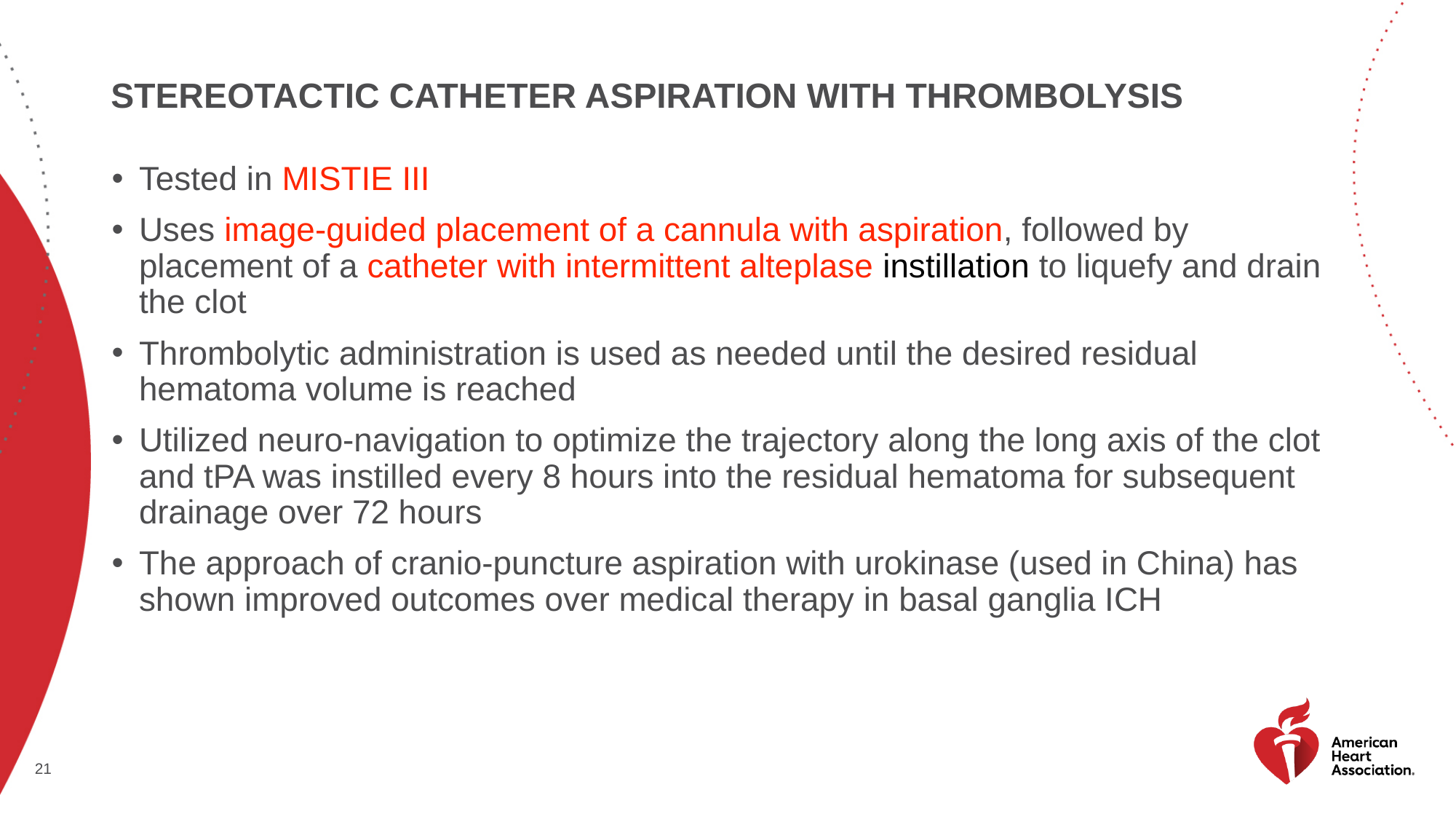

# Stereotactic catheter aspiration with thrombolysis
Tested in MISTIE III
Uses image-guided placement of a cannula with aspiration, followed by placement of a catheter with intermittent alteplase instillation to liquefy and drain the clot
Thrombolytic administration is used as needed until the desired residual hematoma volume is reached
Utilized neuro-navigation to optimize the trajectory along the long axis of the clot and tPA was instilled every 8 hours into the residual hematoma for subsequent drainage over 72 hours
The approach of cranio-puncture aspiration with urokinase (used in China) has shown improved outcomes over medical therapy in basal ganglia ICH